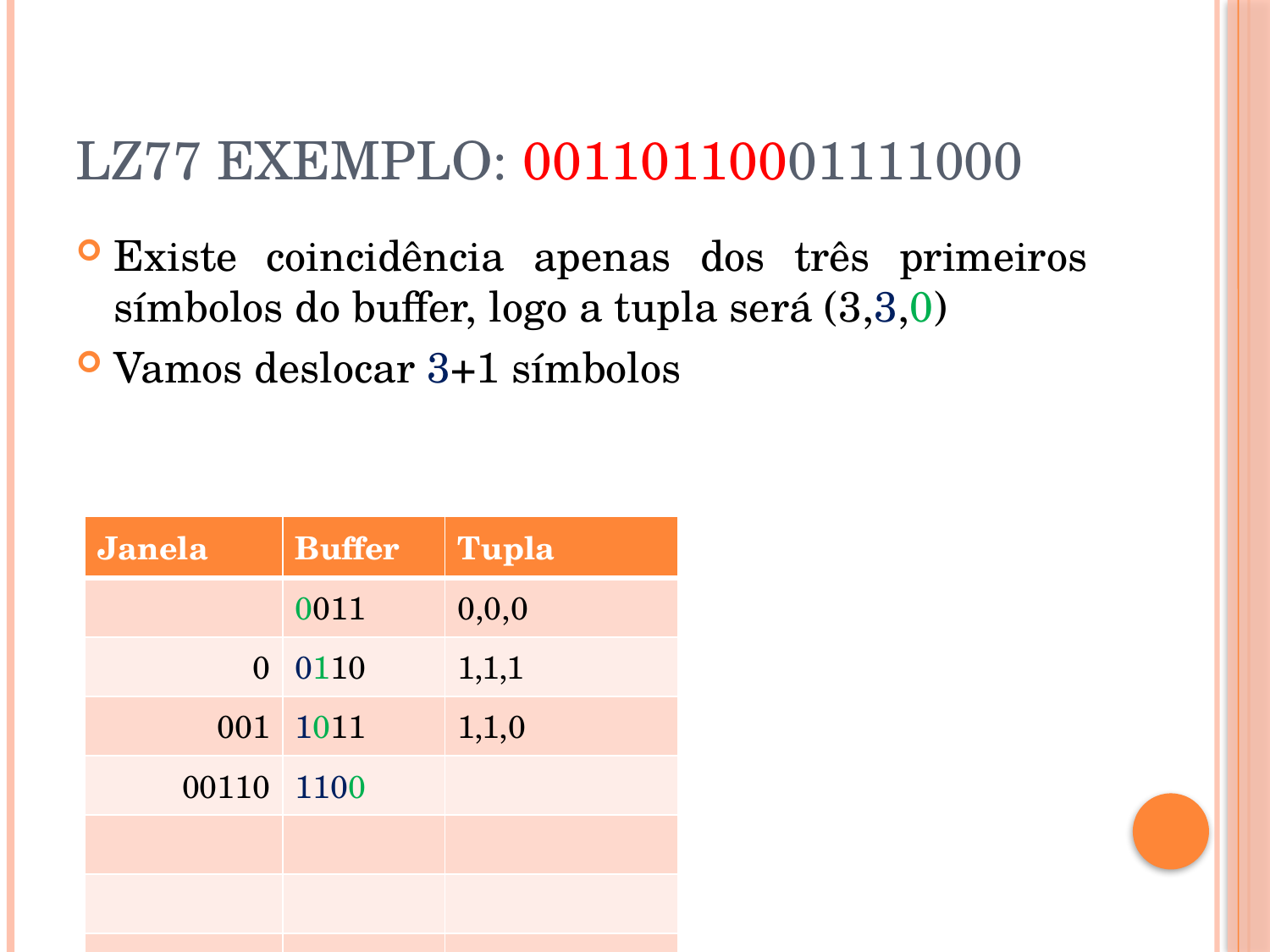

# LZ77 Exemplo: 00110110001111000
Existe coincidência apenas dos três primeiros símbolos do buffer, logo a tupla será (3,3,0)
Vamos deslocar 3+1 símbolos
| Janela | Buffer | Tupla |
| --- | --- | --- |
|  | 0011 | 0,0,0 |
| 0 | 0110 | 1,1,1 |
| 001 | 1011 | 1,1,0 |
| 00110 | 1100 |  |
|  |  |  |
|  |  |  |
|  |  |  |